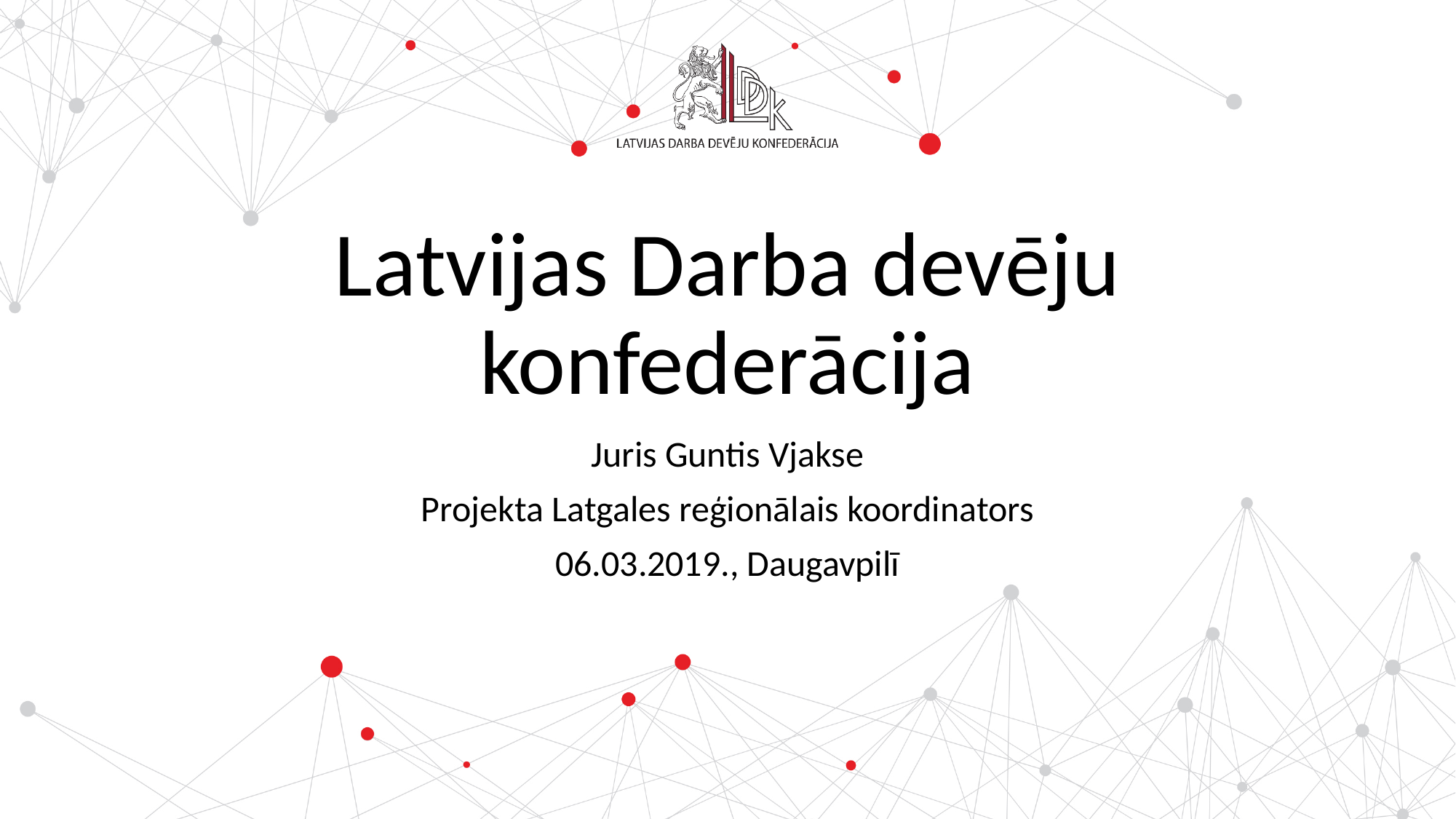

# Latvijas Darba devēju konfederācija
Juris Guntis Vjakse
Projekta Latgales reģionālais koordinators
06.03.2019., Daugavpilī